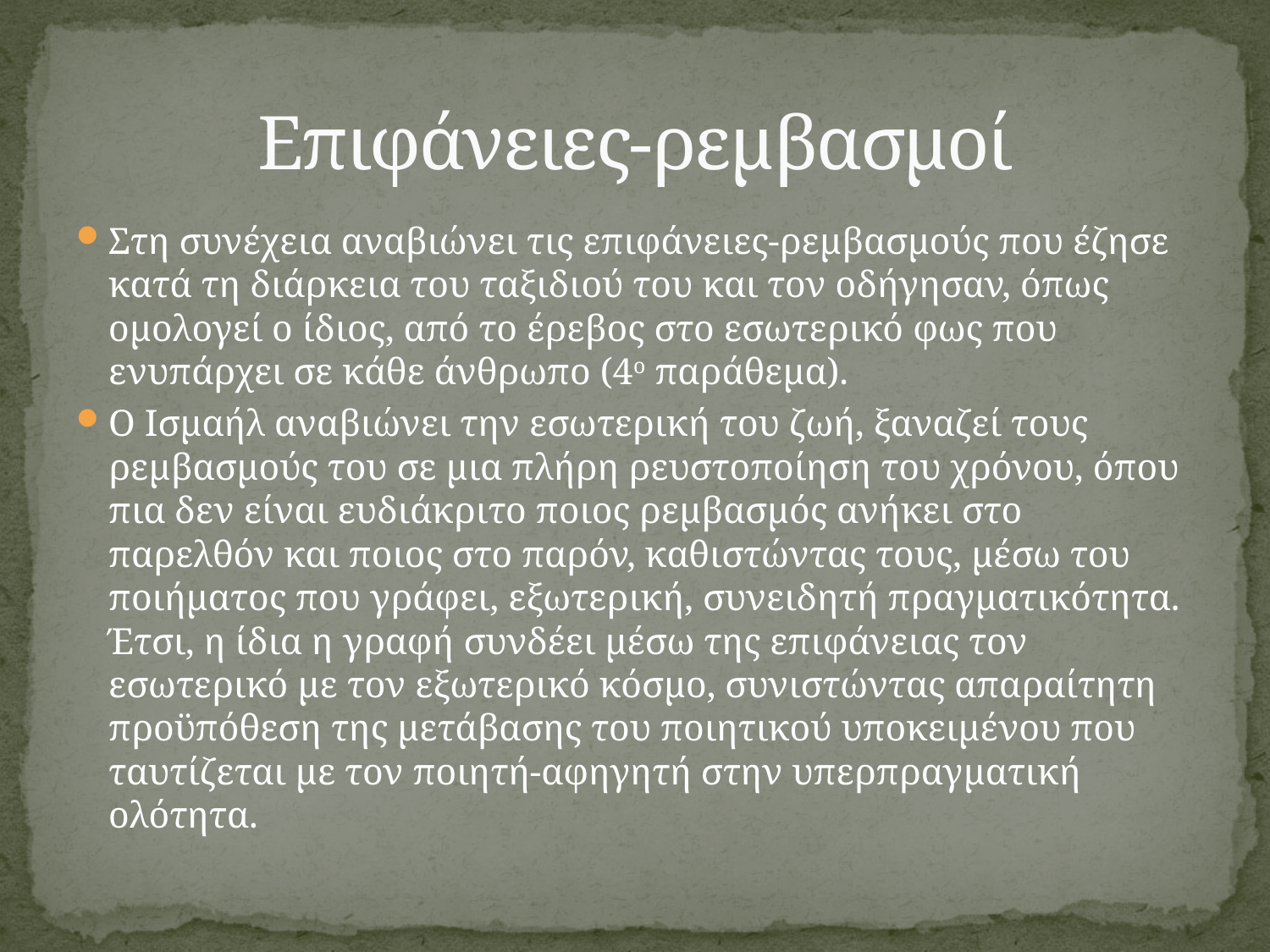

# Επιφάνειες-ρεμβασμοί
Στη συνέχεια αναβιώνει τις επιφάνειες-ρεμβασμούς που έζησε κατά τη διάρκεια του ταξιδιού του και τον οδήγησαν, όπως ομολογεί ο ίδιος, από το έρεβος στο εσωτερικό φως που ενυπάρχει σε κάθε άνθρωπο (4ο παράθεμα).
Ο Ισμαήλ αναβιώνει την εσωτερική του ζωή, ξαναζεί τους ρεμβασμούς του σε μια πλήρη ρευστοποίηση του χρόνου, όπου πια δεν είναι ευδιάκριτο ποιος ρεμβασμός ανήκει στο παρελθόν και ποιος στο παρόν, καθιστώντας τους, μέσω του ποιήματος που γράφει, εξωτερική, συνειδητή πραγματικότητα. Έτσι, η ίδια η γραφή συνδέει μέσω της επιφάνειας τον εσωτερικό με τον εξωτερικό κόσμο, συνιστώντας απαραίτητη προϋπόθεση της μετάβασης του ποιητικού υποκειμένου που ταυτίζεται με τον ποιητή-αφηγητή στην υπερπραγματική ολότητα.